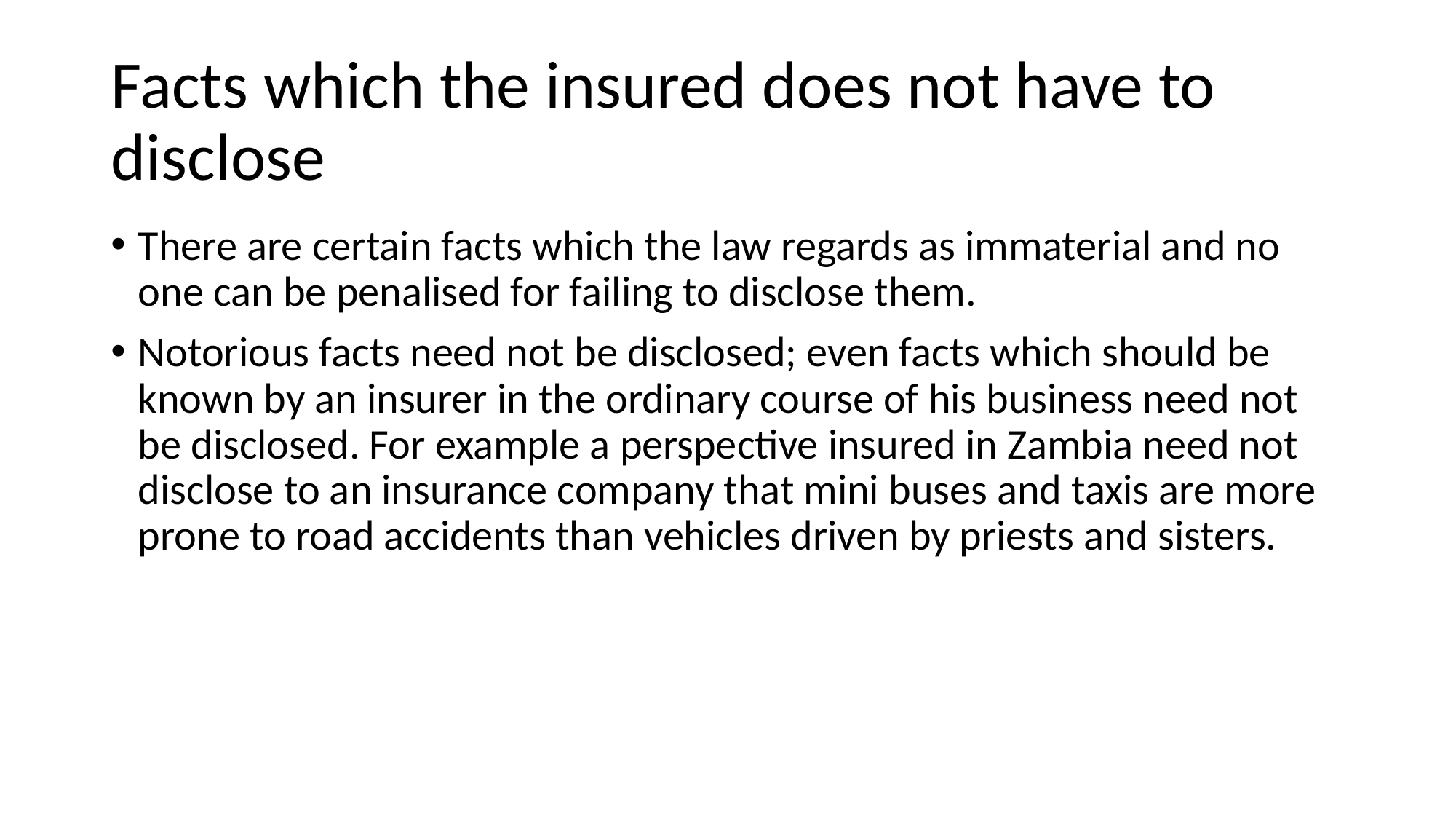

# Facts which the insured does not have to disclose
There are certain facts which the law regards as immaterial and no one can be penalised for failing to disclose them.
Notorious facts need not be disclosed; even facts which should be known by an insurer in the ordinary course of his business need not be disclosed. For example a perspective insured in Zambia need not disclose to an insurance company that mini buses and taxis are more prone to road accidents than vehicles driven by priests and sisters.